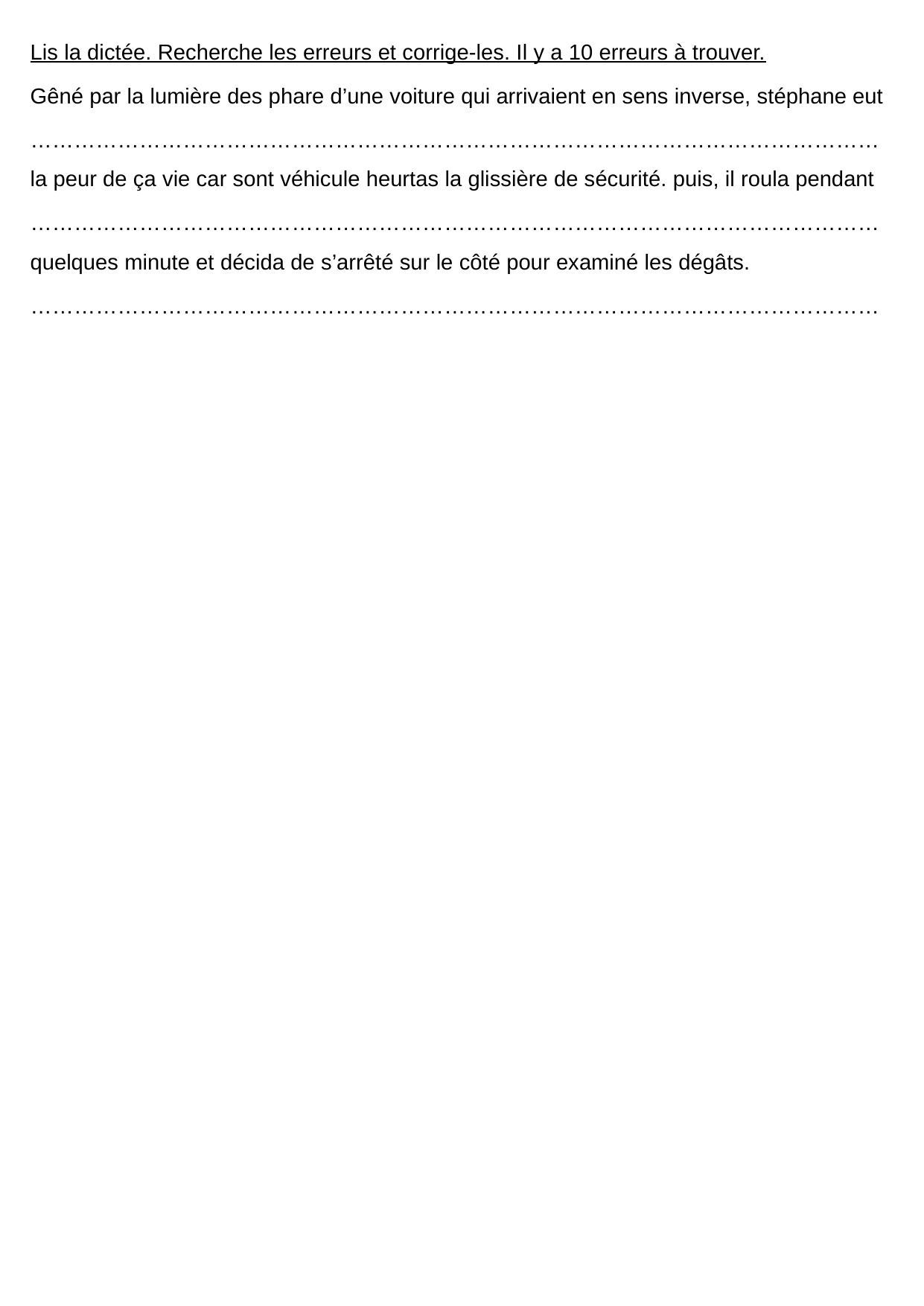

Lis la dictée. Recherche les erreurs et corrige-les. Il y a 10 erreurs à trouver.
Gêné par la lumière des phare d’une voiture qui arrivaient en sens inverse, stéphane eut
……………………………………………………………………………………………………… la peur de ça vie car sont véhicule heurtas la glissière de sécurité. puis, il roula pendant
……………………………………………………………………………………………………… quelques minute et décida de s’arrêté sur le côté pour examiné les dégâts.
………………………………………………………………………………………………………